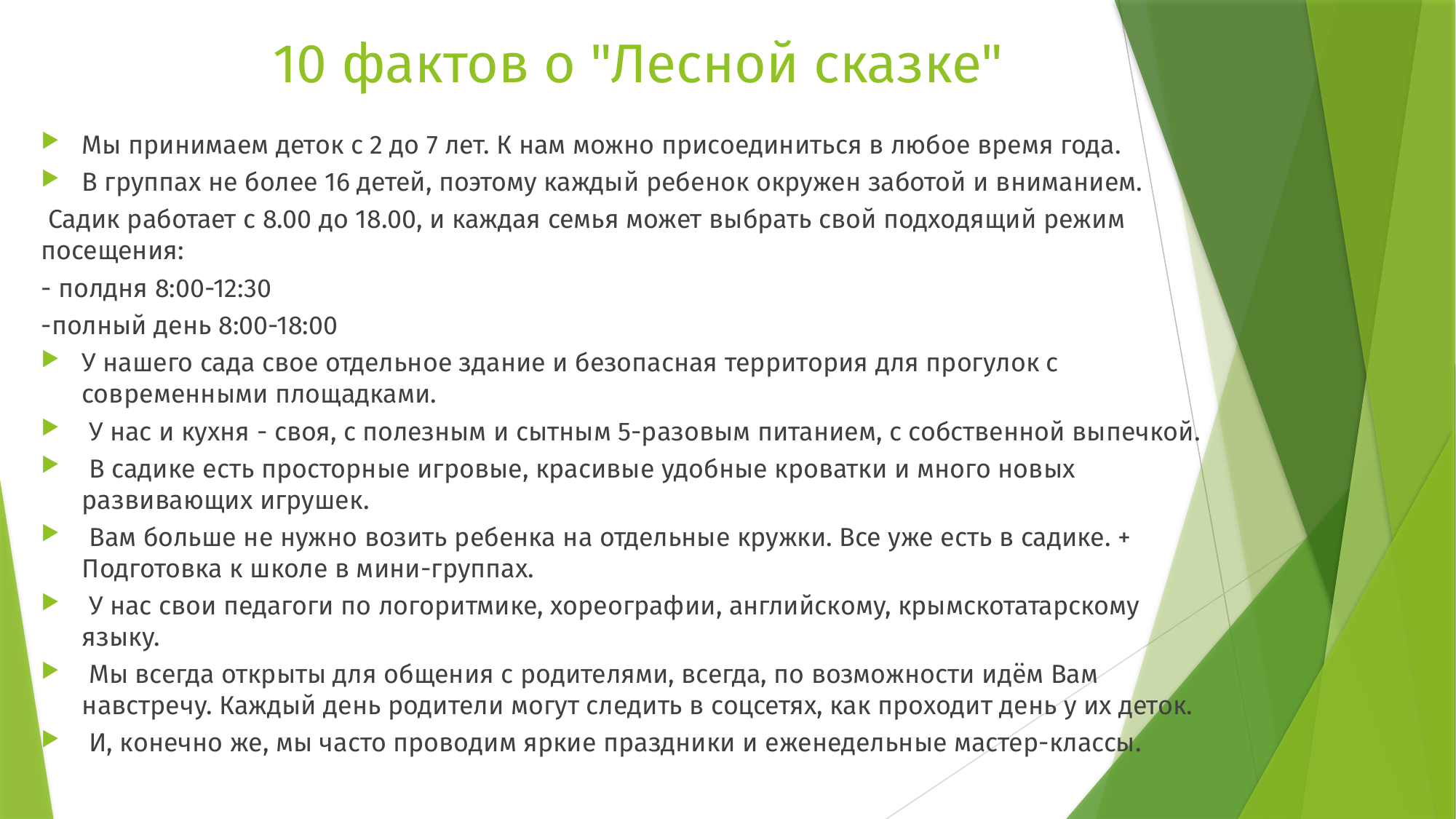

# 10 фактов о "Лесной сказке"

Мы принимаем деток с 2 до 7 лет. К нам можно присоединиться в любое время года.
В группах не более 16 детей, поэтому каждый ребенок окружен заботой и вниманием.
 Садик работает с 8.00 до 18.00, и каждая семья может выбрать свой подходящий режим посещения:
- полдня 8:00-12:30
-полный день 8:00-18:00
У нашего сада свое отдельное здание и безопасная территория для прогулок с современными площадками.
 У нас и кухня - своя, с полезным и сытным 5-разовым питанием, с собственной выпечкой.
 В садике есть просторные игровые, красивые удобные кроватки и много новых развивающих игрушек.
 Вам больше не нужно возить ребенка на отдельные кружки. Все уже есть в садике. + Подготовка к школе в мини-группах.
 У нас свои педагоги по логоритмике, хореографии, английскому, крымскотатарскому языку.
 Мы всегда открыты для общения с родителями, всегда, по возможности идём Вам навстречу. Каждый день родители могут следить в соцсетях, как проходит день у их деток.
 И, конечно же, мы часто проводим яркие праздники и еженедельные мастер-классы.